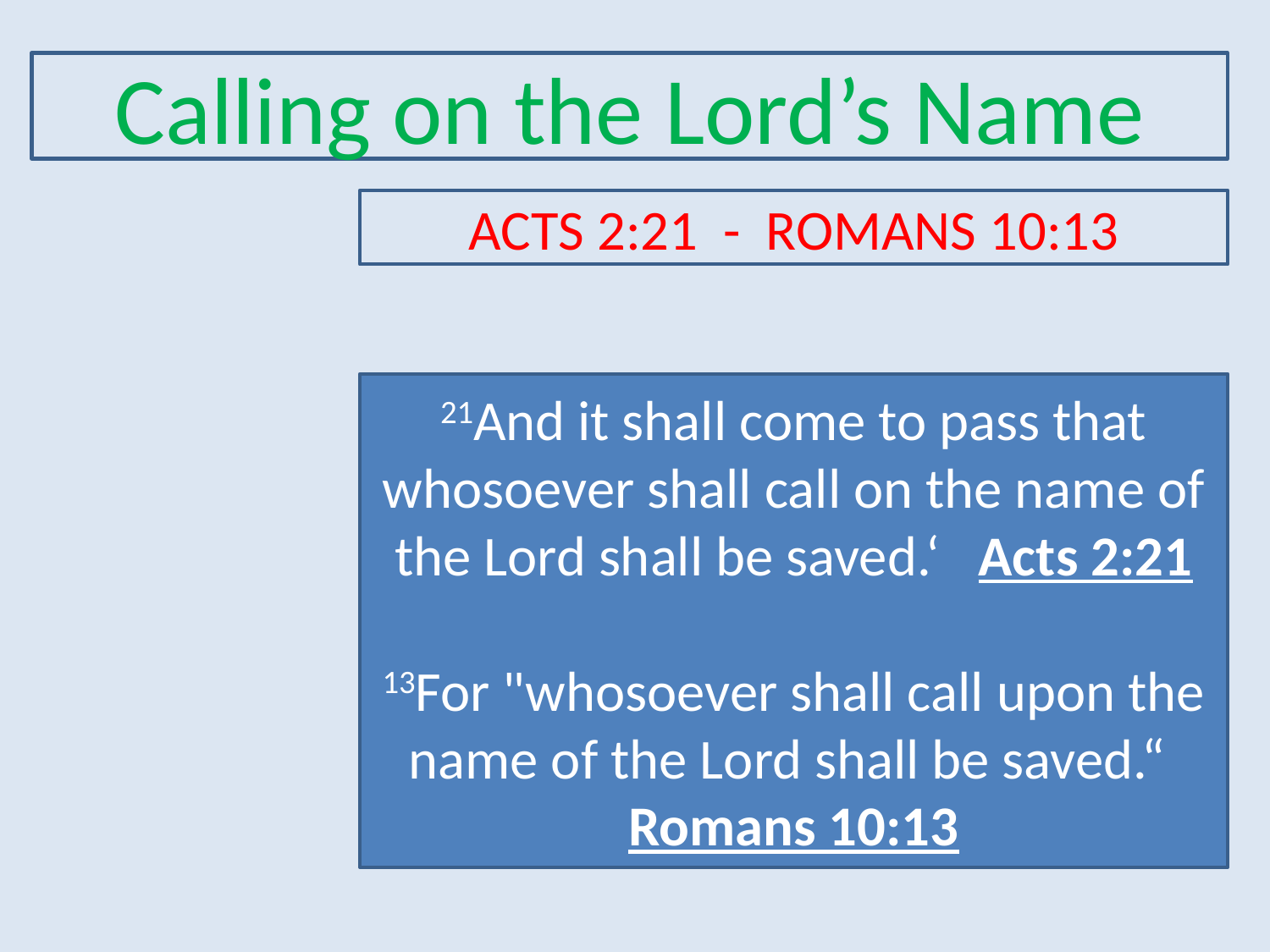

Calling on the Lord’s Name
ACTS 2:21  -  ROMANS 10:13
21And it shall come to pass that whosoever shall call on the name of the Lord shall be saved.‘   Acts 2:21

13For "whosoever shall call upon the name of the Lord shall be saved.“  Romans 10:13